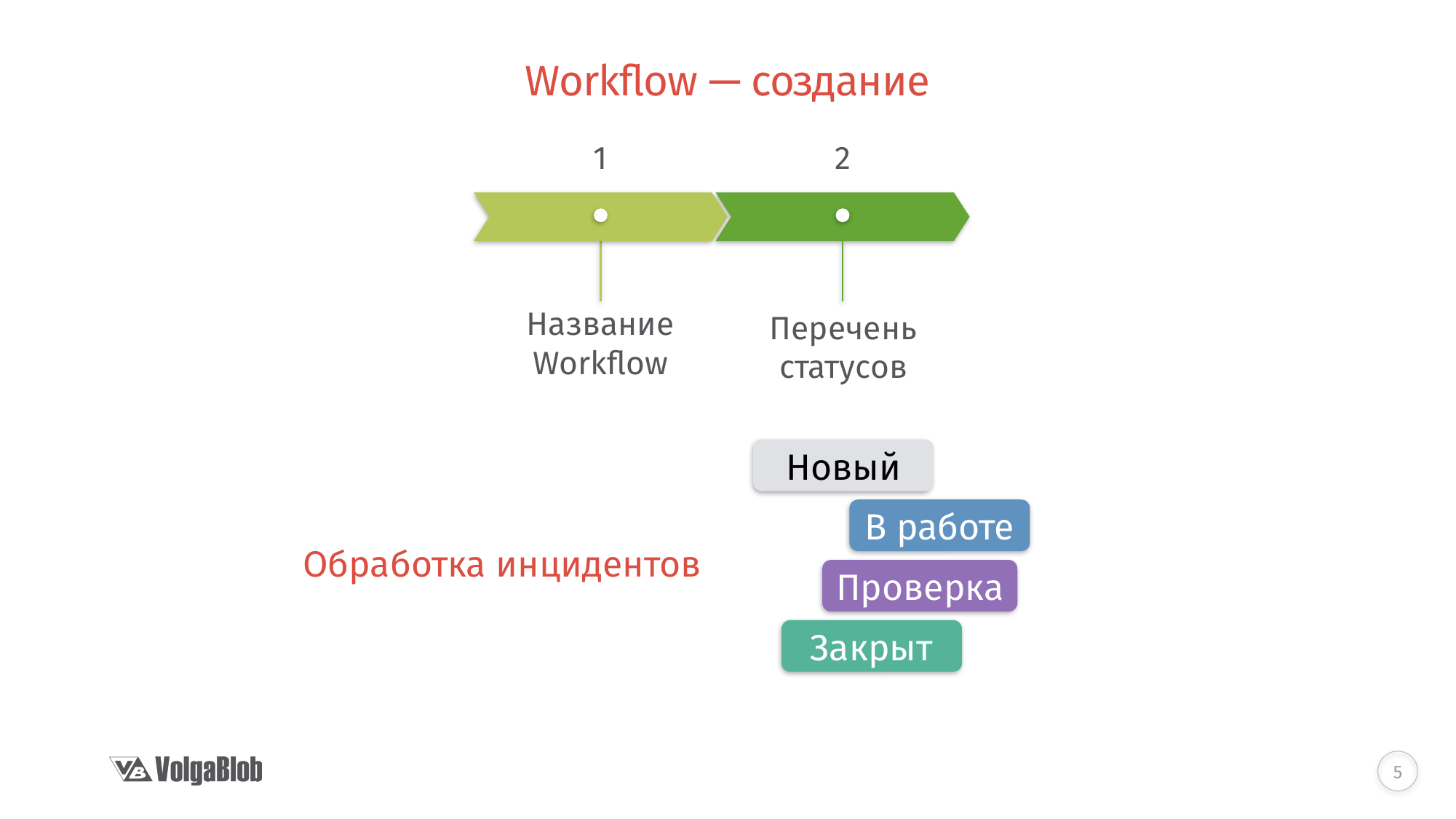

# Workflow — создание
1
2

Название Workflow
Перечень статусов
Новый
В работе
Обработка инцидентов
Проверка
Закрыт